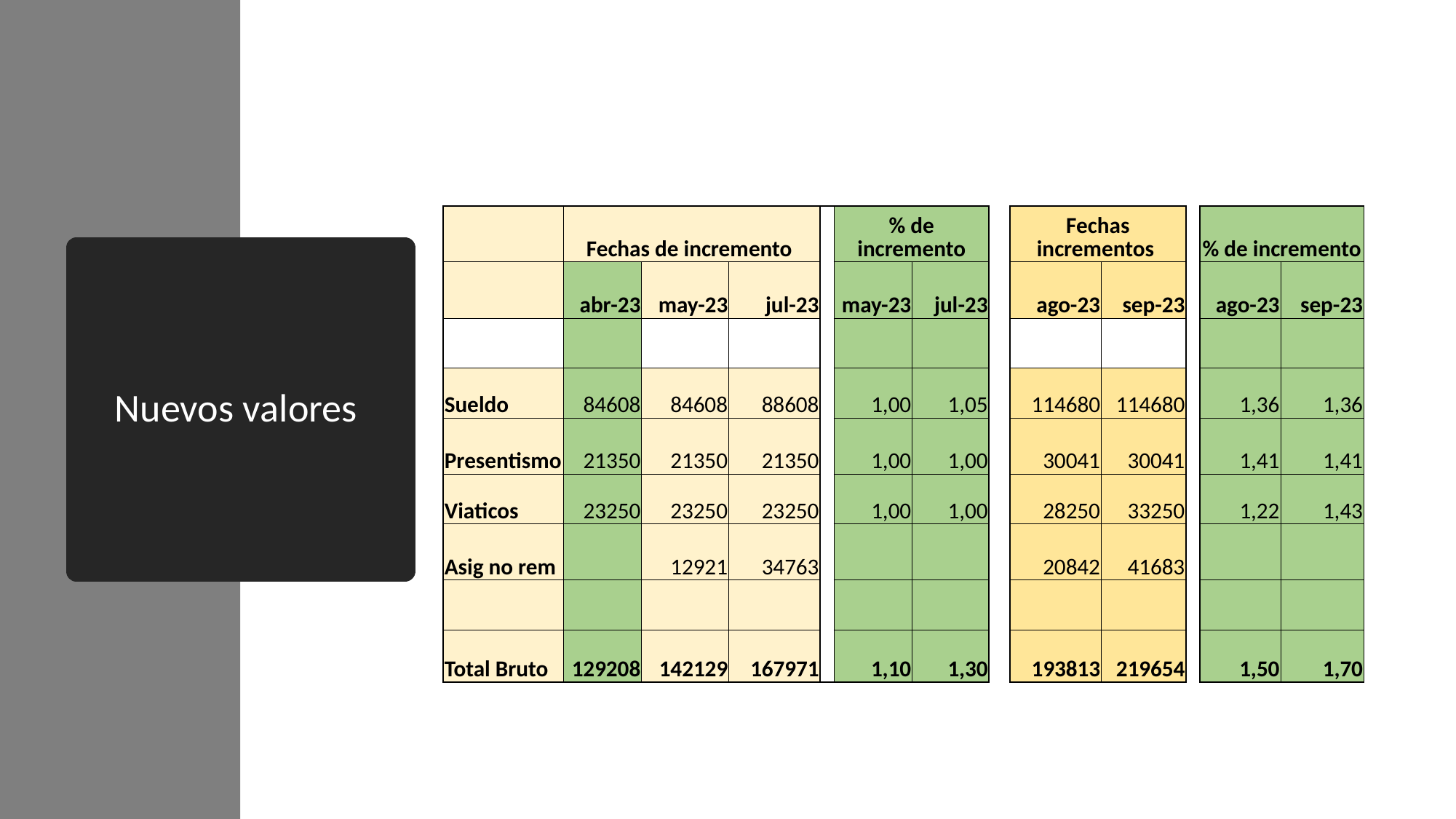

|  | Fechas de incremento |  |  |  | % de incremento |  |  | Fechas incrementos |  |  | % de incremento |  |
| --- | --- | --- | --- | --- | --- | --- | --- | --- | --- | --- | --- | --- |
|  | abr-23 | may-23 | jul-23 |  | may-23 | jul-23 |  | ago-23 | sep-23 |  | ago-23 | sep-23 |
|  |  |  |  |  |  |  |  |  |  |  |  |  |
| Sueldo | 84608 | 84608 | 88608 |  | 1,00 | 1,05 |  | 114680 | 114680 |  | 1,36 | 1,36 |
| Presentismo | 21350 | 21350 | 21350 |  | 1,00 | 1,00 |  | 30041 | 30041 |  | 1,41 | 1,41 |
| Viaticos | 23250 | 23250 | 23250 |  | 1,00 | 1,00 |  | 28250 | 33250 |  | 1,22 | 1,43 |
| Asig no rem |  | 12921 | 34763 |  |  |  |  | 20842 | 41683 |  |  |  |
|  |  |  |  |  |  |  |  |  |  |  |  |  |
| Total Bruto | 129208 | 142129 | 167971 |  | 1,10 | 1,30 |  | 193813 | 219654 |  | 1,50 | 1,70 |
# Nuevos valores